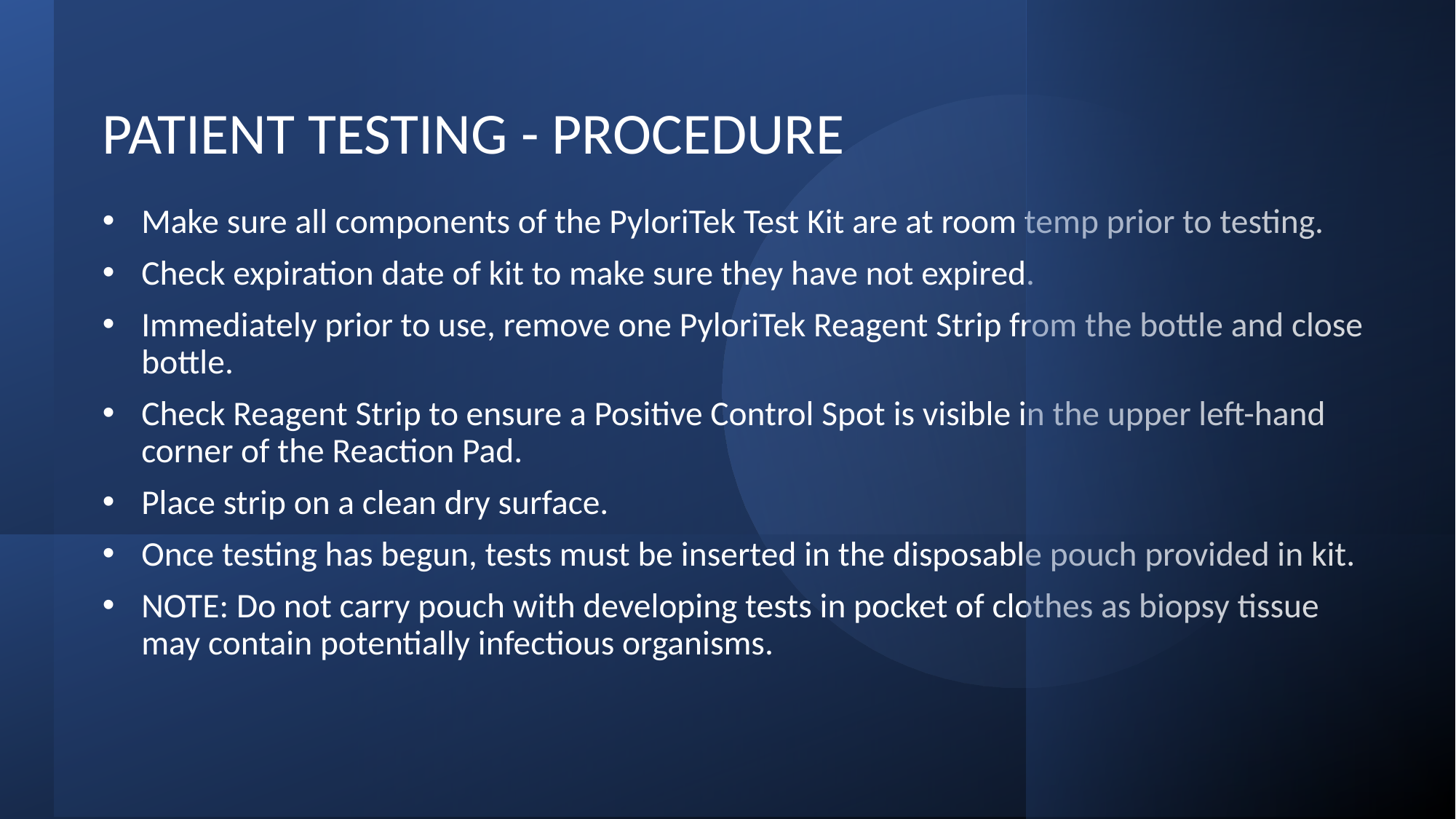

# PATIENT TESTING - PROCEDURE

Make sure all components of the PyloriTek Test Kit are at room temp prior to testing.
Check expiration date of kit to make sure they have not expired.
Immediately prior to use, remove one PyloriTek Reagent Strip from the bottle and close bottle.
Check Reagent Strip to ensure a Positive Control Spot is visible in the upper left-hand corner of the Reaction Pad.
Place strip on a clean dry surface.
Once testing has begun, tests must be inserted in the disposable pouch provided in kit.
NOTE: Do not carry pouch with developing tests in pocket of clothes as biopsy tissue may contain potentially infectious organisms.